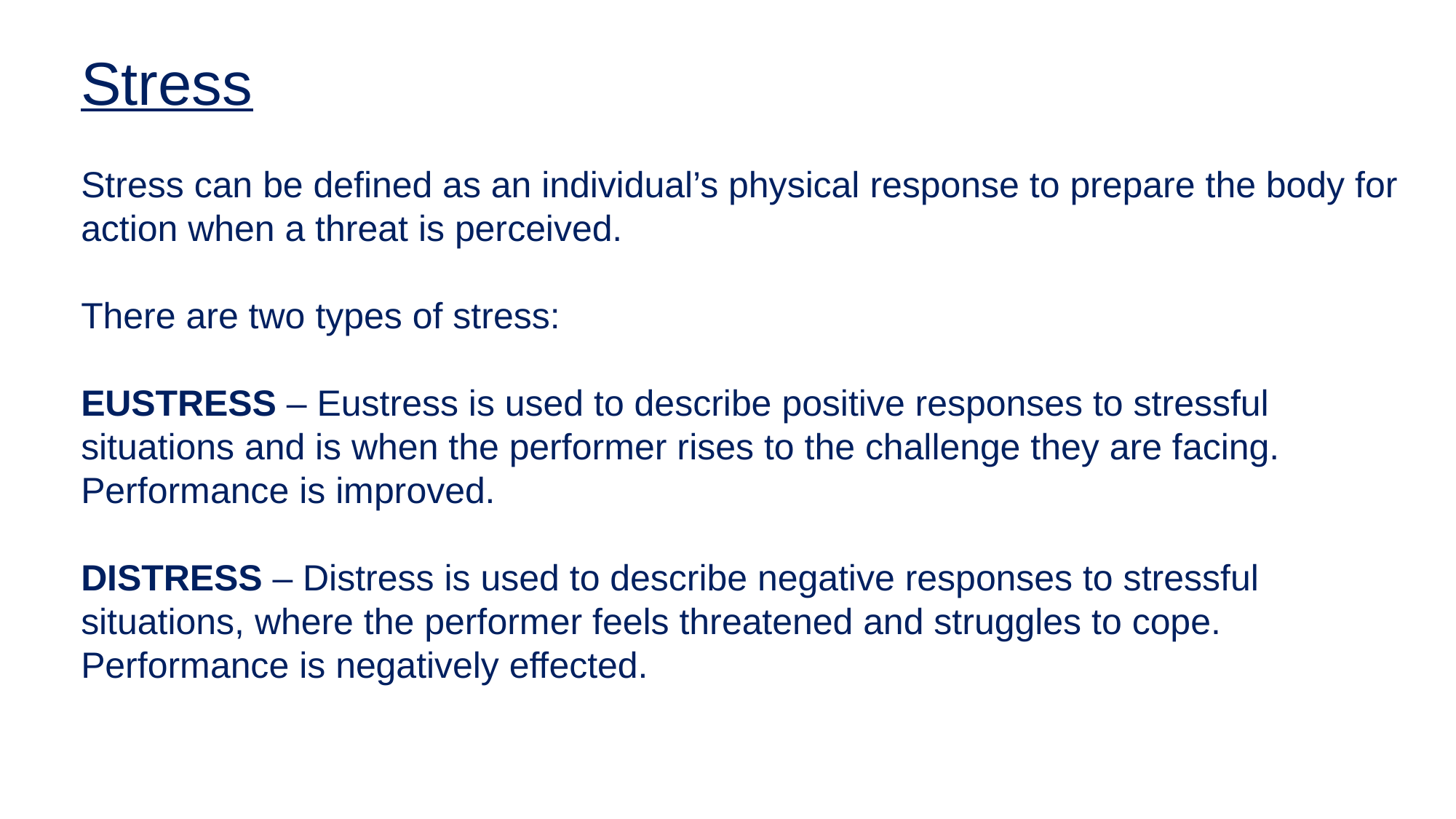

Stress
Stress can be defined as an individual’s physical response to prepare the body for action when a threat is perceived.

There are two types of stress:

EUSTRESS – Eustress is used to describe positive responses to stressful situations and is when the performer rises to the challenge they are facing. Performance is improved.

DISTRESS – Distress is used to describe negative responses to stressful situations, where the performer feels threatened and struggles to cope. Performance is negatively effected.